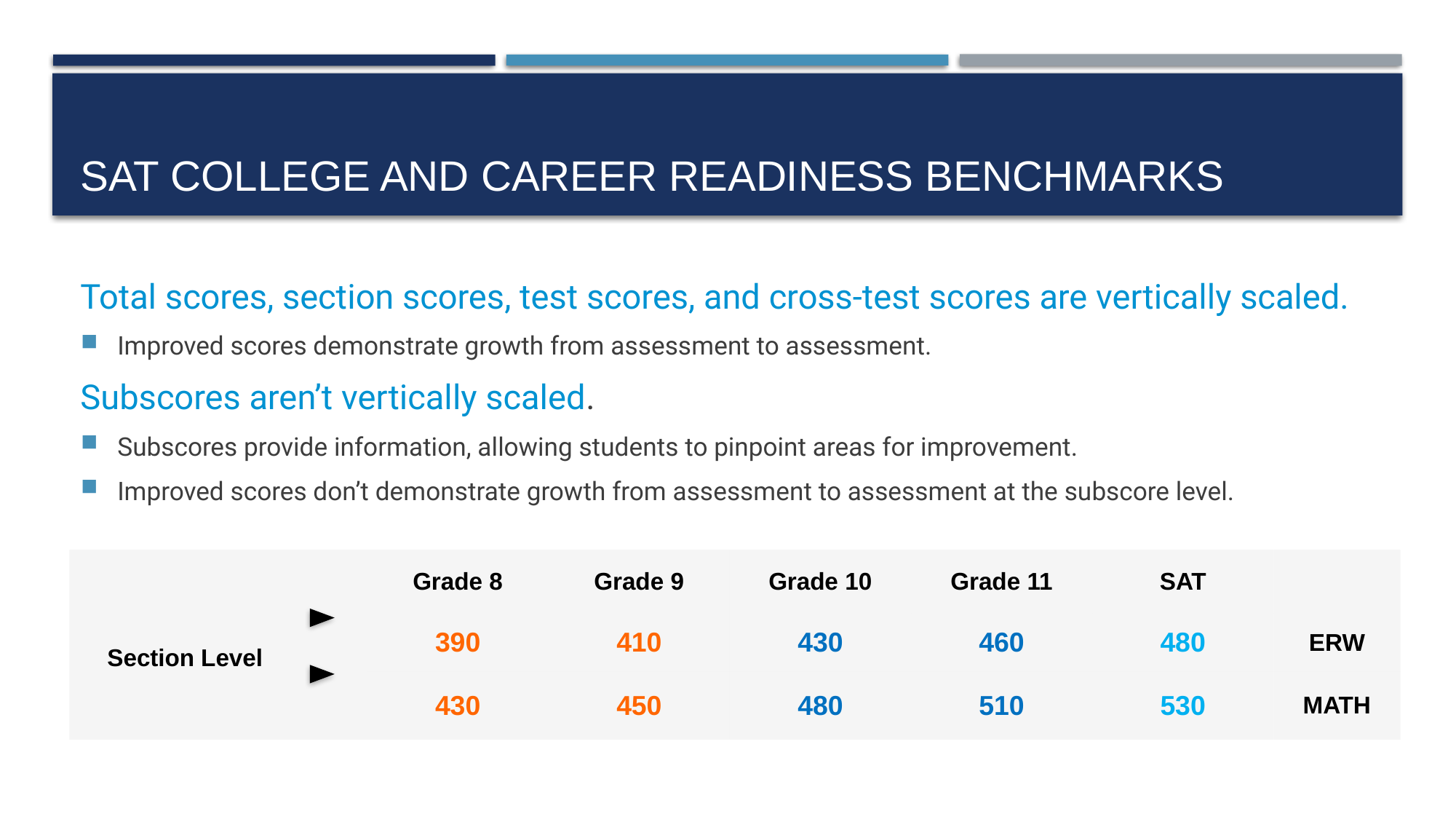

# SAT College and Career Readiness Benchmarks
Total scores, section scores, test scores, and cross-test scores are vertically scaled.
Improved scores demonstrate growth from assessment to assessment.
Subscores aren’t vertically scaled.
Subscores provide information, allowing students to pinpoint areas for improvement.
Improved scores don’t demonstrate growth from assessment to assessment at the subscore level.

|  | Grade 8 | Grade 9 | Grade 10 | Grade 11 | SAT |  |
| --- | --- | --- | --- | --- | --- | --- |
| Section Level | 390 | 410 | 430 | 460 | 480 | ERW |
|  | 430 | 450 | 480 | 510 | 530 | MATH |